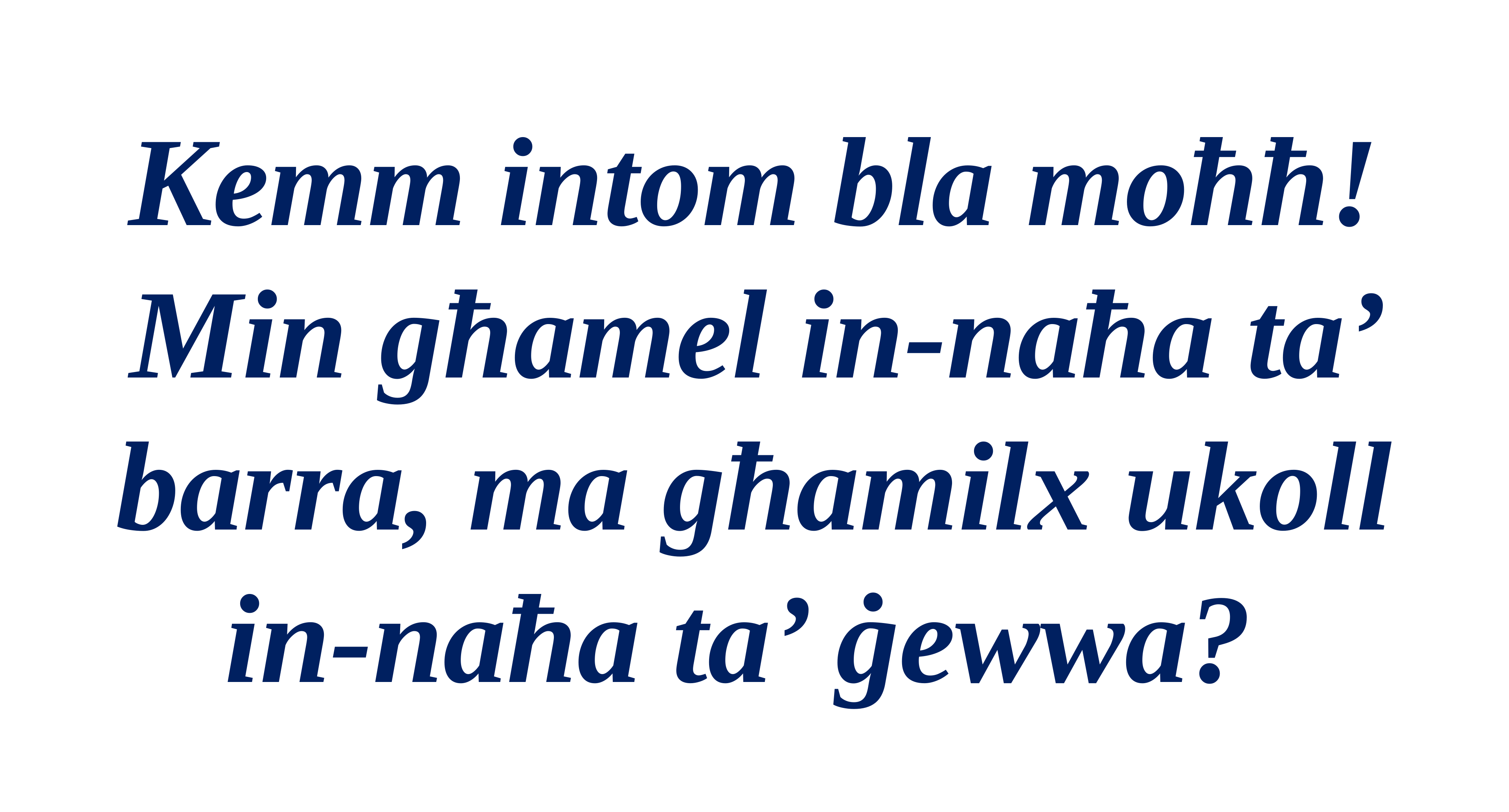

Kemm intom bla moħħ! Min għamel in-naħa ta’ barra, ma għamilx ukoll in-naħa ta’ ġewwa?